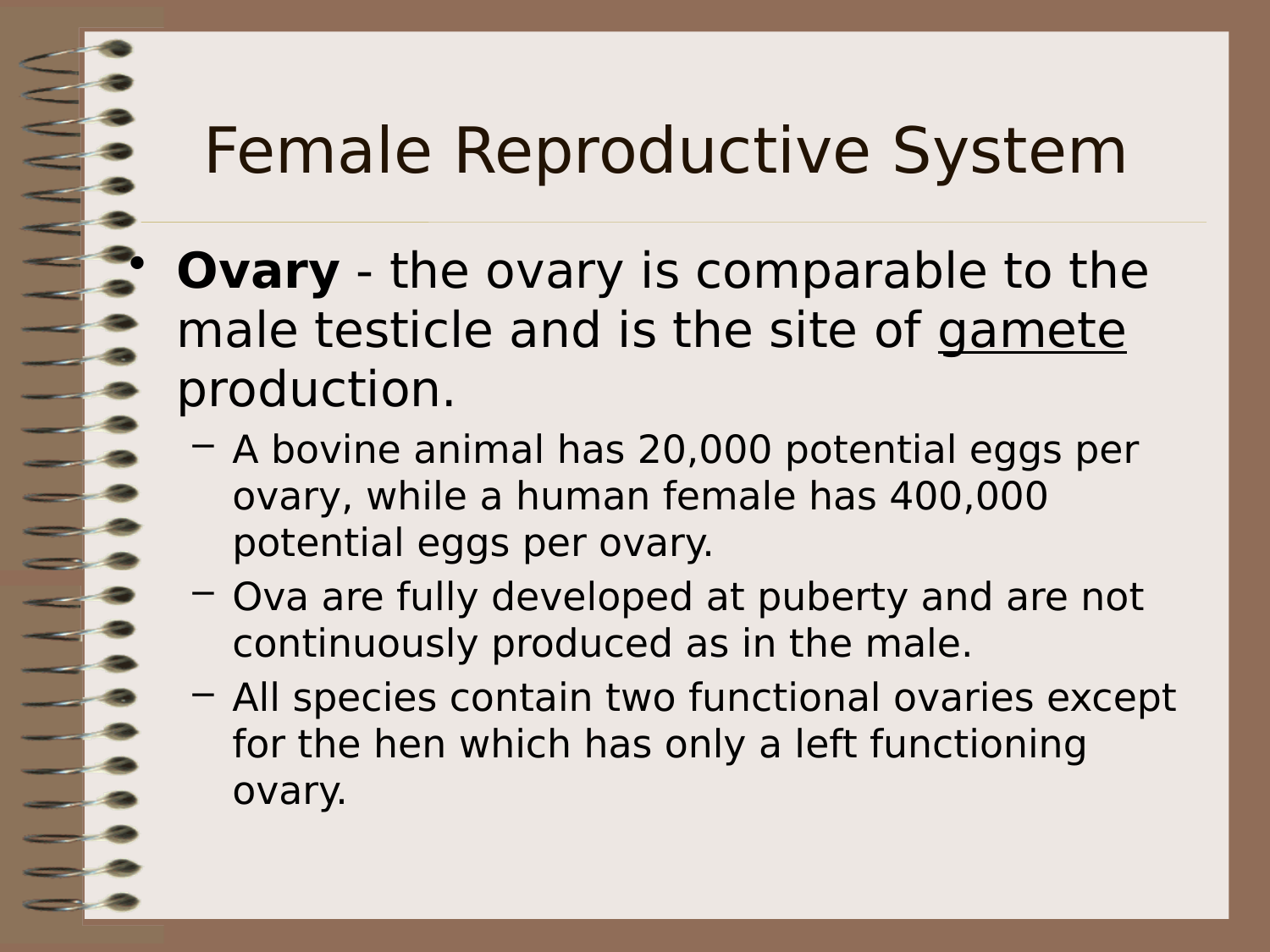

# Female Reproductive System
Ovary - the ovary is comparable to the male testicle and is the site of gamete production.
A bovine animal has 20,000 potential eggs per ovary, while a human female has 400,000 potential eggs per ovary.
Ova are fully developed at puberty and are not continuously produced as in the male.
All species contain two functional ovaries except for the hen which has only a left functioning ovary.